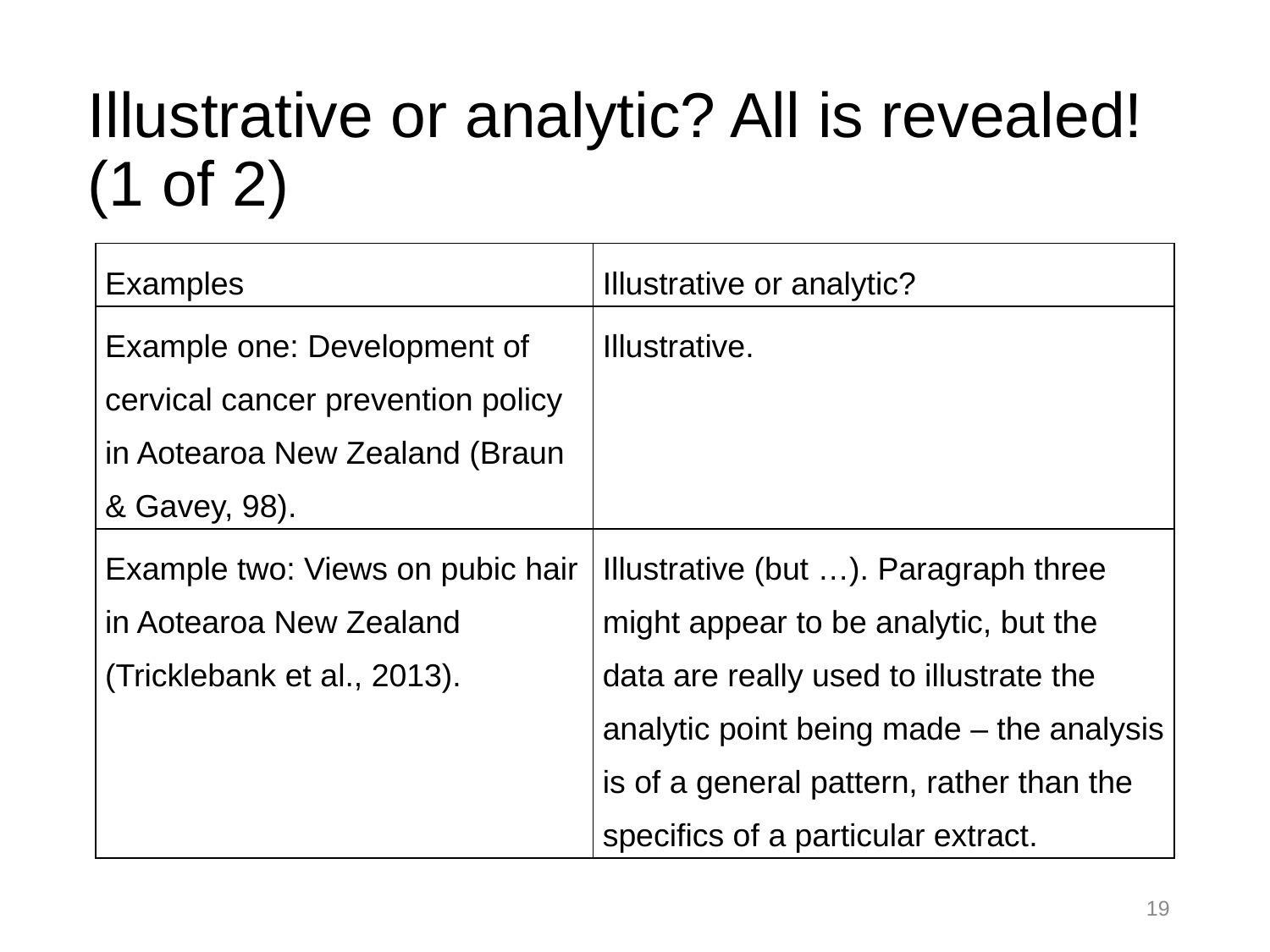

# Illustrative or analytic? All is revealed!(1 of 2)
| Examples | Illustrative or analytic? |
| --- | --- |
| Example one: Development of cervical cancer prevention policy in Aotearoa New Zealand (Braun & Gavey, 98). | Illustrative. |
| Example two: Views on pubic hair in Aotearoa New Zealand (Tricklebank et al., 2013). | Illustrative (but …). Paragraph three might appear to be analytic, but the data are really used to illustrate the analytic point being made – the analysis is of a general pattern, rather than the specifics of a particular extract. |
19